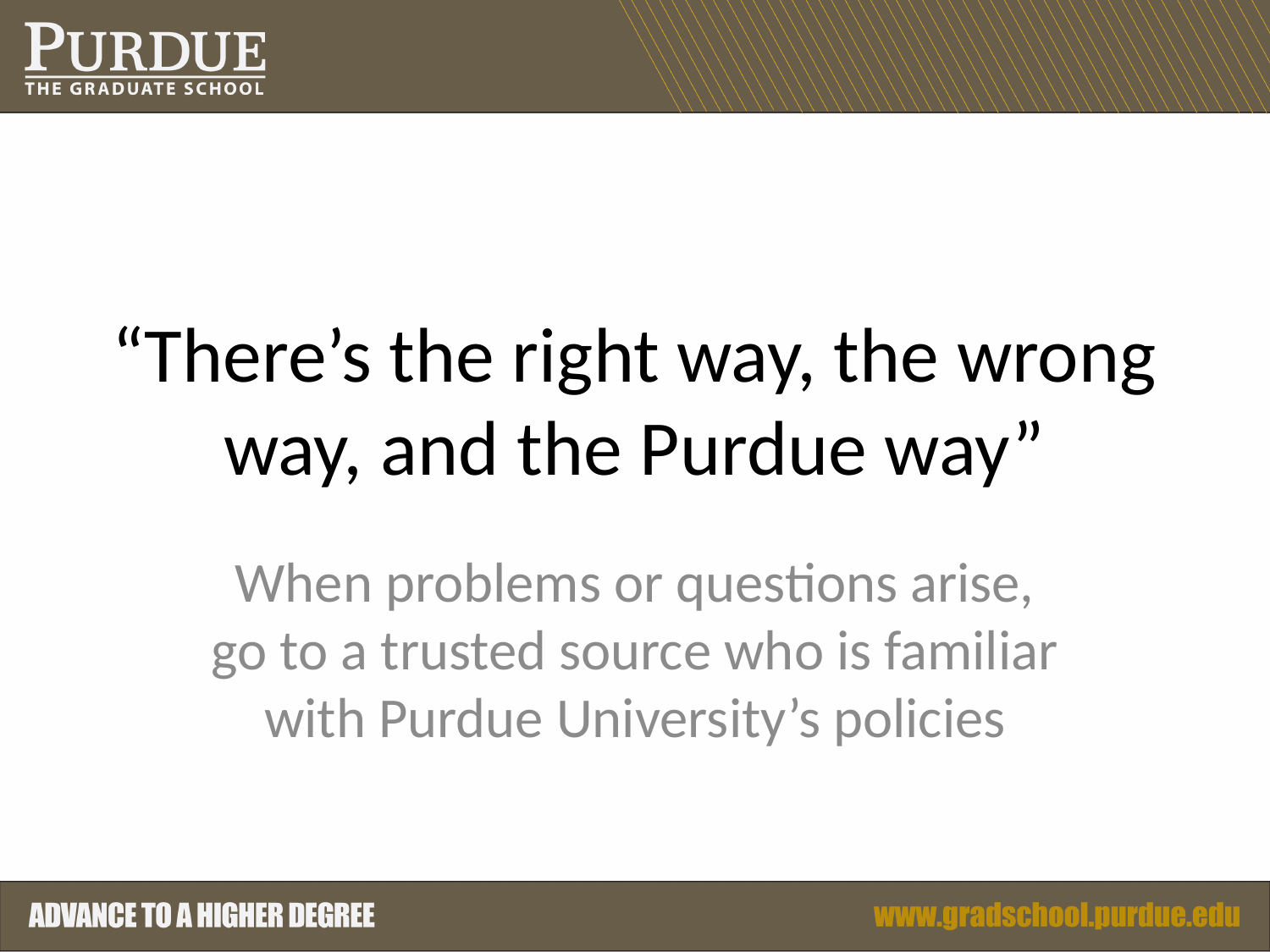

# “There’s the right way, the wrong way, and the Purdue way”
When problems or questions arise, go to a trusted source who is familiar with Purdue University’s policies